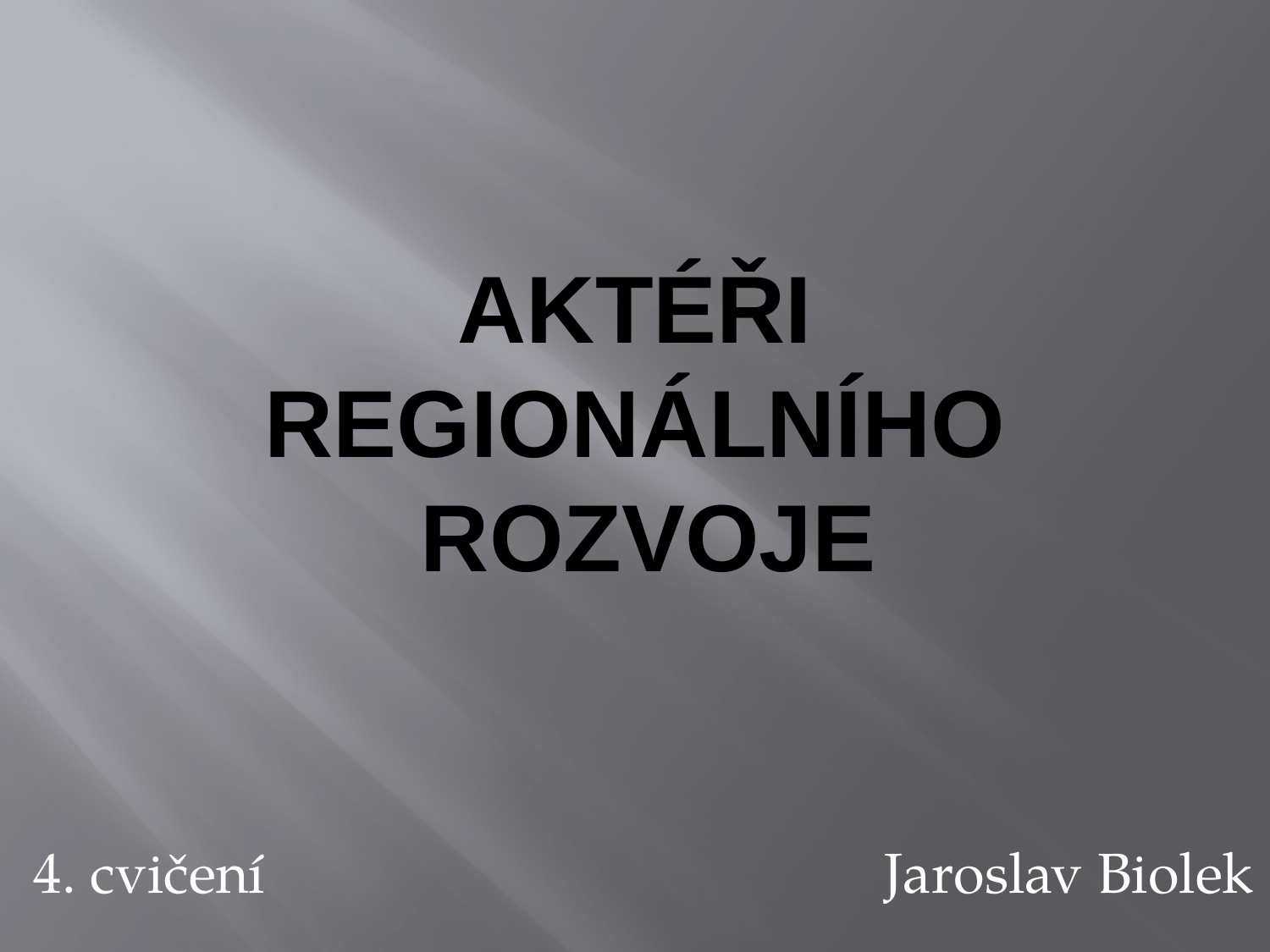

# Aktéři regionálního rozvoje
4. cvičení

Jaroslav Biolek